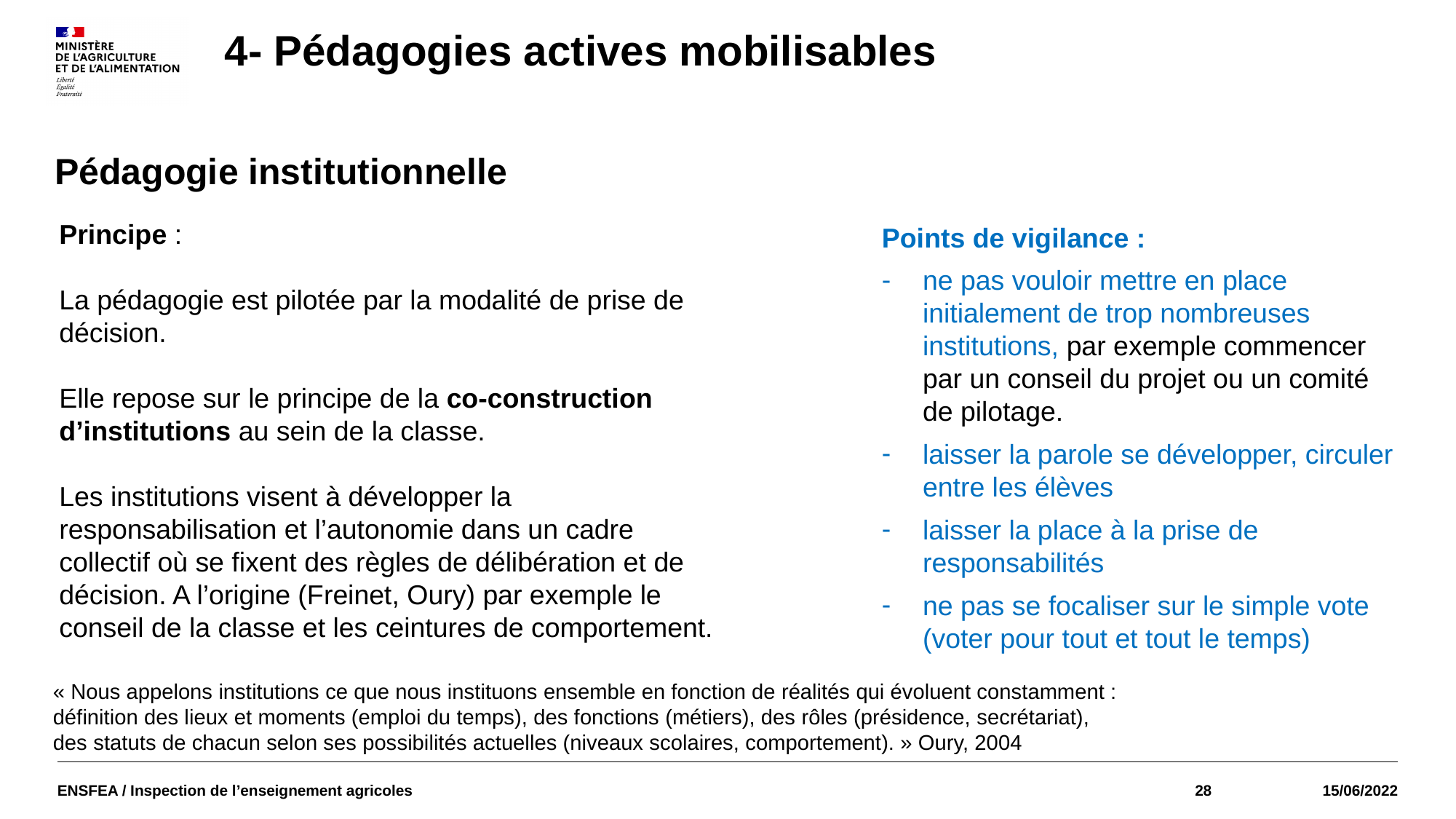

# 4- Pédagogies actives mobilisables
Pédagogie institutionnelle
Principe :

La pédagogie est pilotée par la modalité de prise de décision.

Elle repose sur le principe de la co-construction d’institutions au sein de la classe.

Les institutions visent à développer la responsabilisation et l’autonomie dans un cadre collectif où se fixent des règles de délibération et de décision. A l’origine (Freinet, Oury) par exemple le conseil de la classe et les ceintures de comportement.

Points de vigilance :
ne pas vouloir mettre en place initialement de trop nombreuses institutions, par exemple commencer par un conseil du projet ou un comité de pilotage.
laisser la parole se développer, circuler entre les élèves
laisser la place à la prise de responsabilités
ne pas se focaliser sur le simple vote (voter pour tout et tout le temps)
« Nous appelons institutions ce que nous instituons ensemble en fonction de réalités qui évoluent constamment : définition des lieux et moments (emploi du temps), des fonctions (métiers), des rôles (présidence, secrétariat), des statuts de chacun selon ses possibilités actuelles (niveaux scolaires, comportement). » Oury, 2004
ENSFEA / Inspection de l’enseignement agricoles
28
15/06/2022